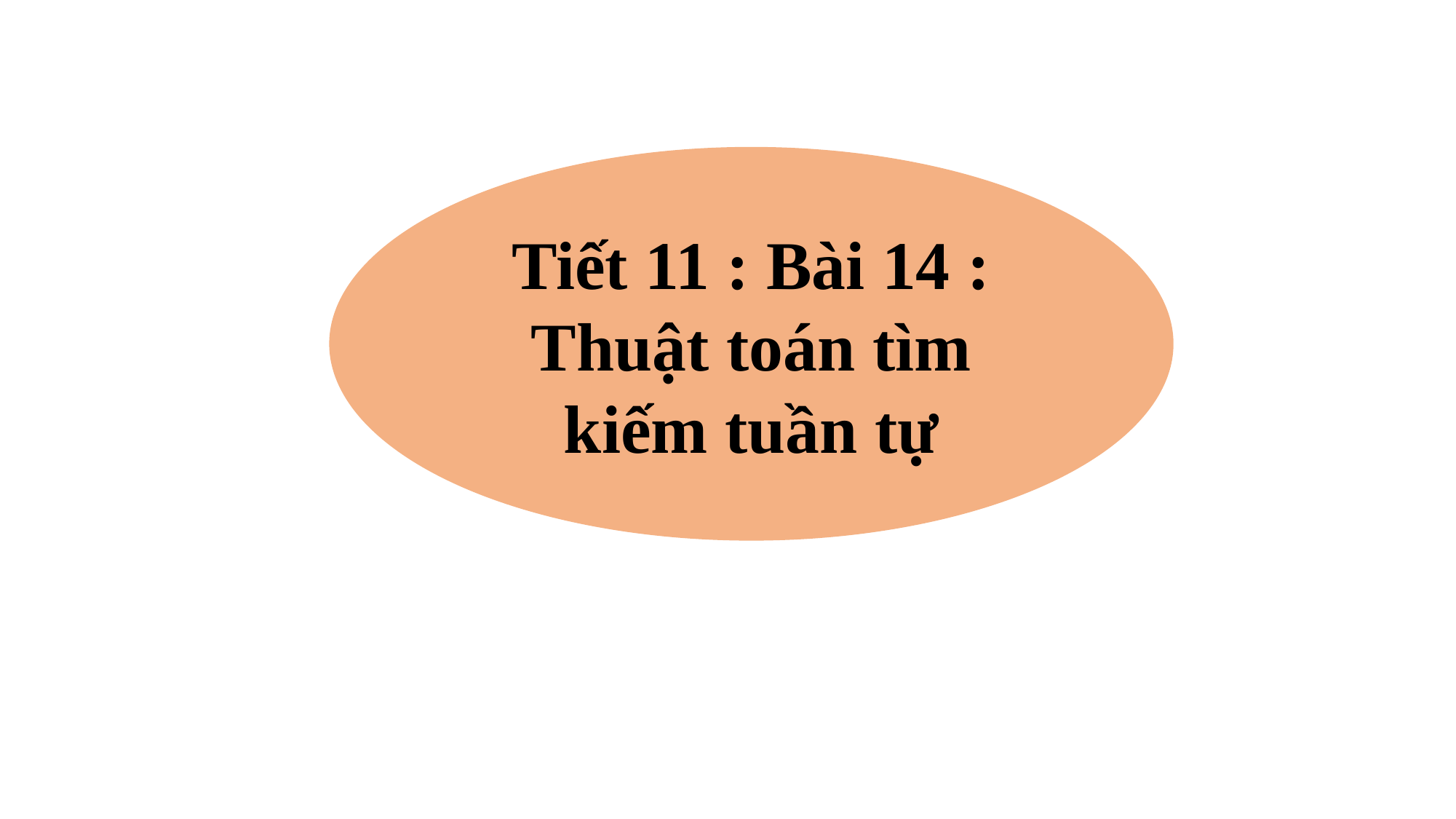

Tiết 11 : Bài 14 :
Thuật toán tìm kiếm tuần tự